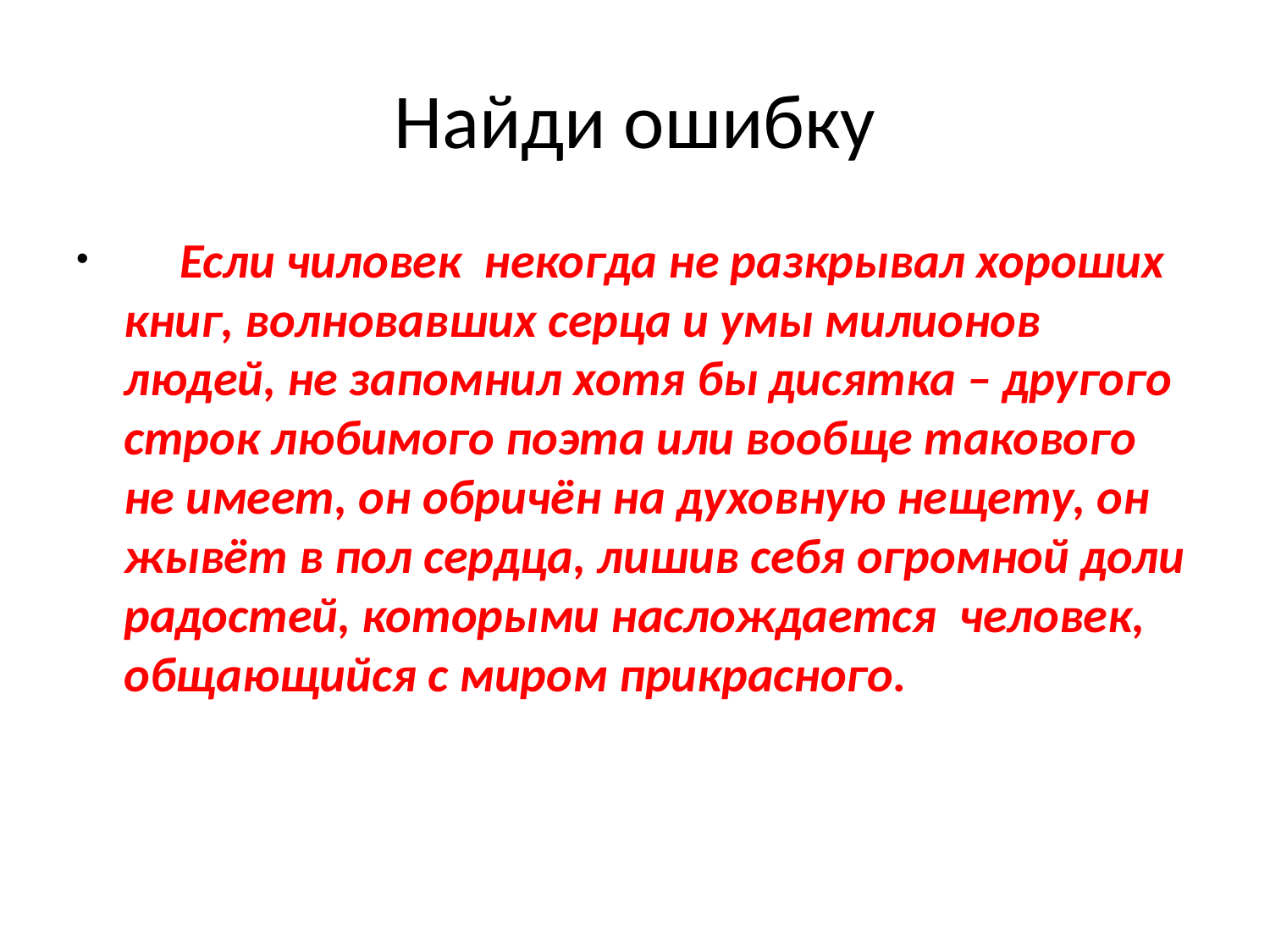

# Найди ошибку
       Если чиловек  некогда не разкрывал хороших книг, волновавших серца и умы милионов людей, не запомнил хотя бы дисятка – другого строк любимого поэта или вообще такового не имеет, он обричён на духовную нещету, он жывёт в пол сердца, лишив себя огромной доли радостей, которыми наслождается  человек, общающийся с миром прикрасного.